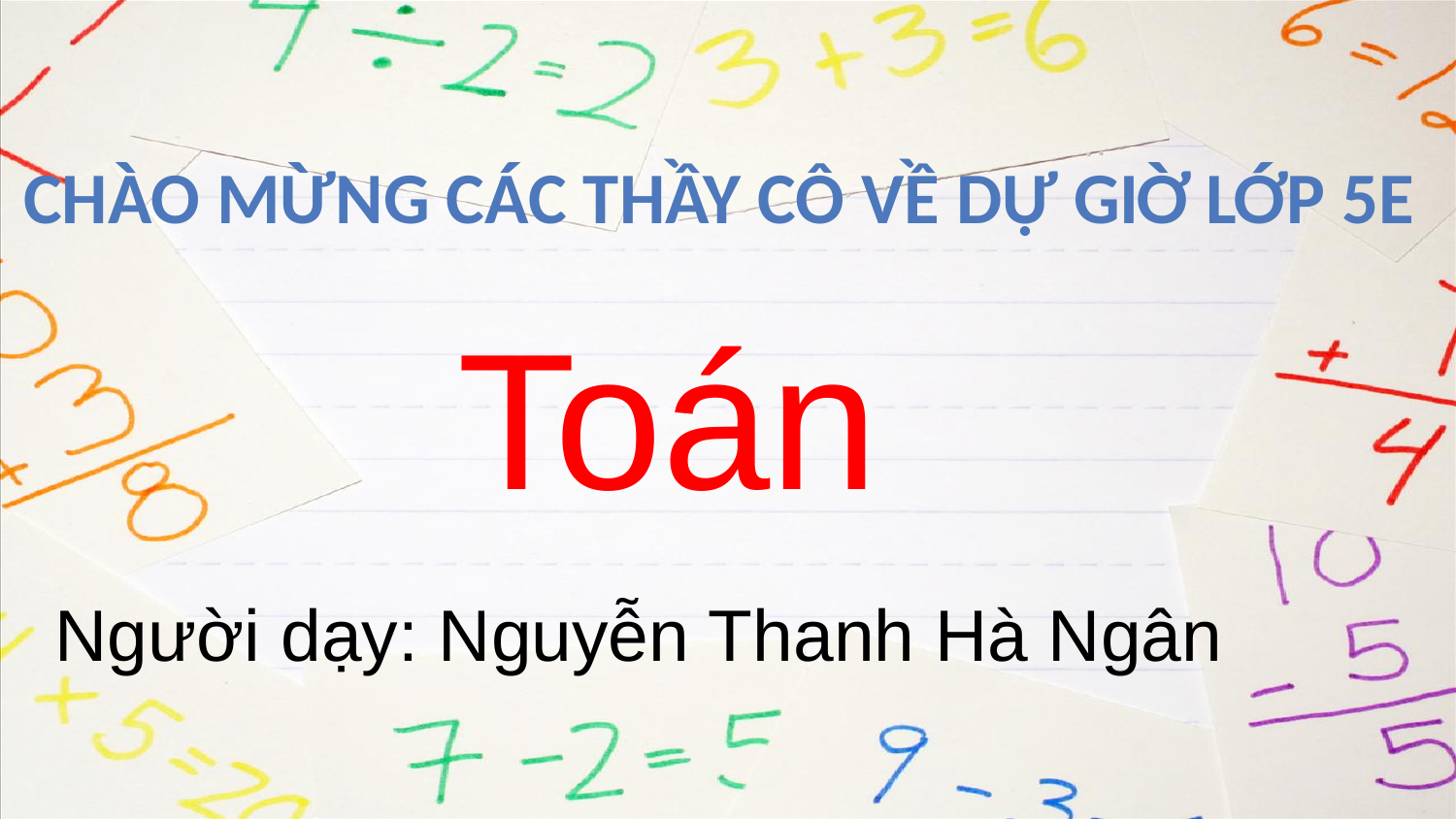

Chào mừng các thầy cô về dự giờ lớp 5E
Toán
Người dạy: Nguyễn Thanh Hà Ngân